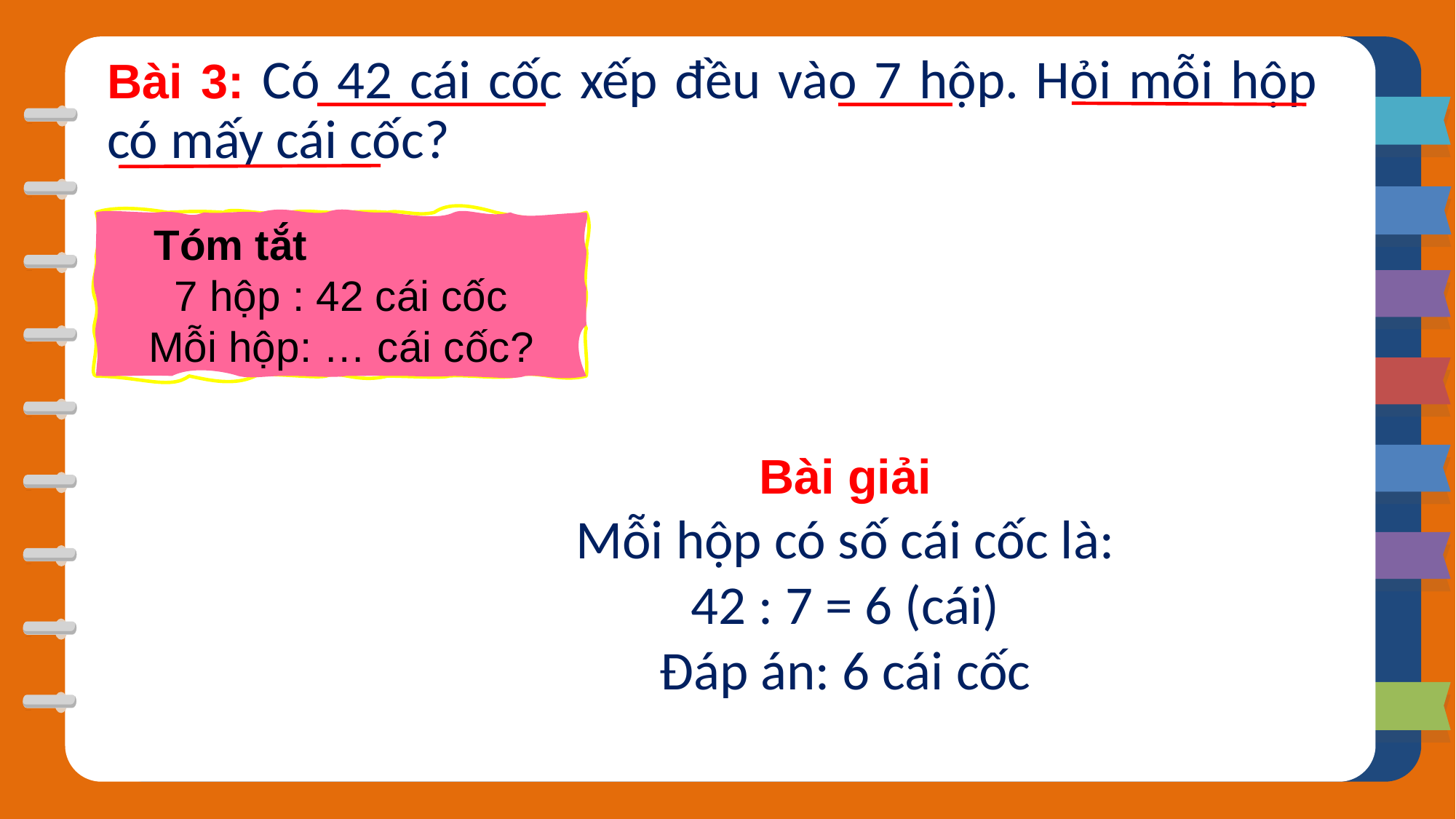

Bài 3: Có 42 cái cốc xếp đều vào 7 hộp. Hỏi mỗi hộp có mấy cái cốc?
    Tóm tắt
 7 hộp : 42 cái cốc
Mỗi hộp: … cái cốc?
Bài giải
Mỗi hộp có số cái cốc là:
42 : 7 = 6 (cái)
Đáp án: 6 cái cốc